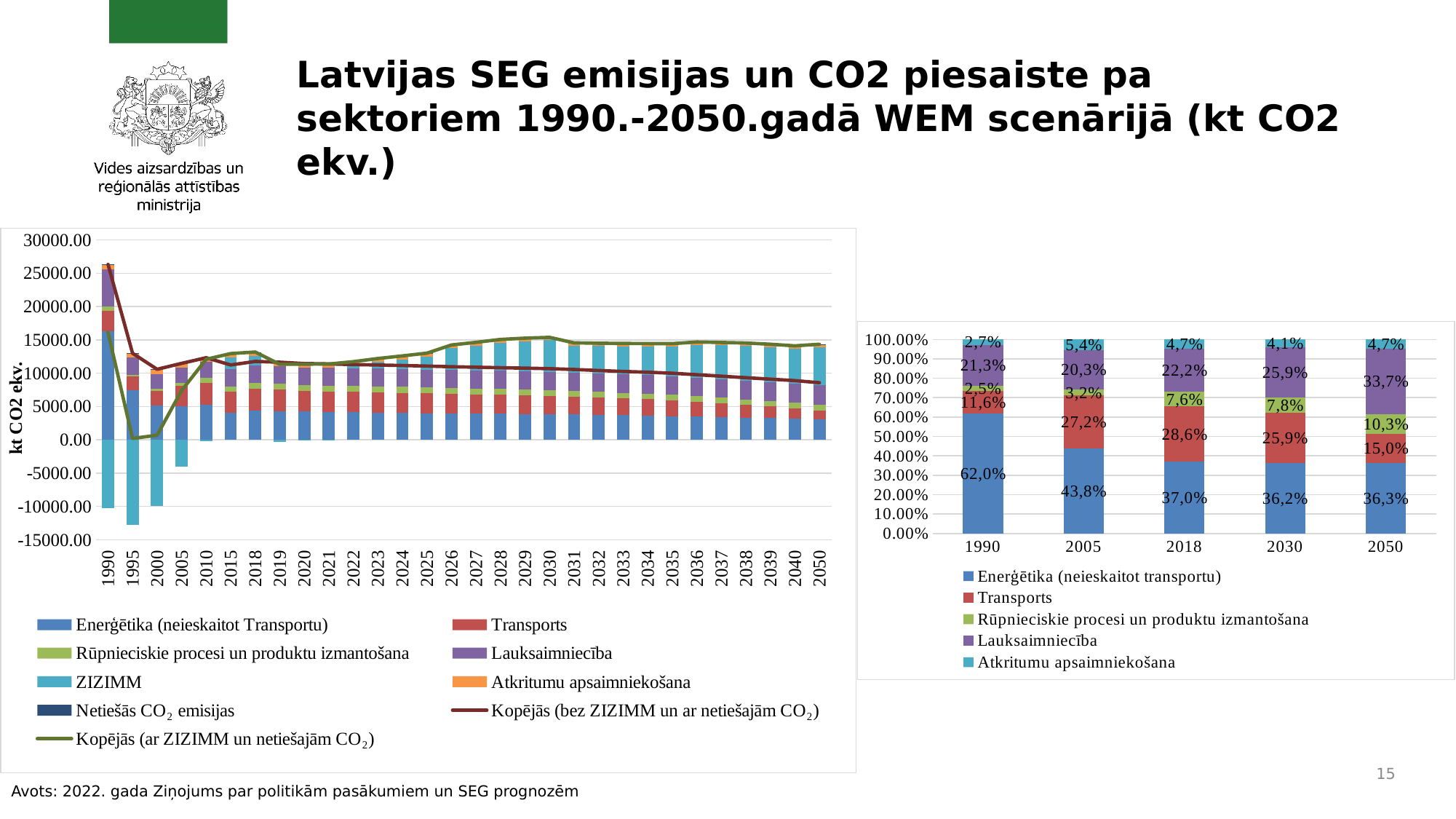

# Latvijas SEG emisijas un CO2 piesaiste pa sektoriem 1990.-2050.gadā WEM scenārijā (kt CO2 ekv.)

### Chart

| Category | Enerģētika (neieskaitot Transportu) | Transports | Rūpnieciskie procesi un produktu izmantošana | Lauksaimniecība | ZIZIMM | Atkritumu apsaimniekošana | Netiešās CO₂ emisijas | Kopējās (bez ZIZIMM un ar netiešajām CO₂) | Kopējās (ar ZIZIMM un netiešajām CO₂) |
|---|---|---|---|---|---|---|---|---|---|
| 1990 | 16296.860961957469 | 3041.340724025066 | 654.3069132976317 | 5593.0209211826705 | -10208.716322763346 | 703.0435320268024 | 40.48803686336866 | 26329.06108935301 | 16120.344766589662 |
| 1995 | 7430.477956605597 | 2104.595374165592 | 225.54625068120404 | 2575.1391813204214 | -12779.665146896677 | 618.8082374379309 | 32.0066495196461 | 12986.573649730391 | 206.9085028337134 |
| 2000 | 5167.4671047901775 | 2213.514481607152 | 285.07045587779356 | 2211.5066554331847 | -9903.517781396673 | 683.9464664544741 | 24.65916230433176 | 10586.164326467115 | 682.6465450704407 |
| 2005 | 5020.736666132893 | 3113.194013012838 | 369.733973032187 | 2324.527266382126 | -4079.216453916669 | 623.2386397867333 | 21.36573985754288 | 11472.796298204321 | 7393.579844287652 |
| 2010 | 5224.426103591131 | 3278.993815070022 | 748.1543637841328 | 2406.349103980664 | -241.5392785633299 | 651.72032103468 | 16.31730380862848 | 12325.961011269259 | 12084.421732705929 |
| 2015 | 4037.7349884786036 | 3153.8934083868344 | 790.3376656097806 | 2673.6007204454495 | 1714.0518114800022 | 558.43592909256 | 17.05337278035613 | 11231.056084793585 | 12945.107896273586 |
| 2018 | 4343.210366182762 | 3353.903768802437 | 890.3155126295079 | 2609.399297140047 | 1417.5442010300014 | 548.4275062294 | 11.80638930078222 | 11757.062840284936 | 13174.60704131494 |
| 2019 | 4290.912104791381 | 3222.342813551218 | 895.9053957393833 | 2639.6679222540647 | -309.04957284773377 | 584.4735528146817 | 12.674794606143 | 11645.97658375687 | 11336.927010909136 |
| 2020 | 4238.6138434 | 3090.7818583 | 851.0058503085147 | 2669.9441260429794 | -95.94535652430977 | 577.8774661838811 | 13.305872 | 11441.529016235376 | 11345.583659711067 |
| 2021 | 4189.256590700001 | 3071.18408846 | 889.5250955214602 | 2661.6893104119745 | -13.80191343267552 | 561.7899706403518 | 13.23151028 | 11386.676566013788 | 11372.874652581113 |
| 2022 | 4139.899337999999 | 3051.58631862 | 881.1499499519484 | 2665.8311696366295 | 436.45786644678446 | 539.7057156242381 | 13.15714856 | 11291.329640392814 | 11727.787506839599 |
| 2023 | 4090.5420853000005 | 3031.98854878 | 890.2025130421796 | 2674.614143013331 | 975.5194904145508 | 525.3933666369177 | 13.082786839999999 | 11225.82344361243 | 12201.34293402698 |
| 2024 | 4041.1848325999995 | 3012.3907789400005 | 885.1401605253047 | 2686.8501341470264 | 1452.2253481703121 | 508.09948224381566 | 13.008425119999998 | 11146.673813576146 | 12598.899161746456 |
| 2025 | 3991.8275799000003 | 2992.7930091 | 870.6976534485718 | 2701.1659082504502 | 1946.9685064148298 | 492.6035988353754 | 12.934063399999998 | 11062.0218129344 | 13008.99031934923 |
| 2026 | 3965.586064640001 | 2946.92965686 | 851.9078387597291 | 2714.7794959701464 | 3261.551650975419 | 478.807528975692 | 12.715664799999997 | 10970.72625000557 | 14232.277900980987 |
| 2027 | 3939.3445493800004 | 2901.0663046199993 | 852.1179967148041 | 2725.154385638374 | 3731.7632824786688 | 466.5246011089148 | 12.497266199999997 | 10896.705103662092 | 14628.468386140761 |
| 2028 | 3913.103034119999 | 2855.2029523799997 | 849.0522724051687 | 2734.0280982691997 | 4243.460051389624 | 455.8431501966864 | 12.278867599999996 | 10819.508374971054 | 15062.968426360678 |
| 2029 | 3886.86151886 | 2809.339600139999 | 843.6704824309188 | 2758.9590093251813 | 4507.4046393229055 | 446.2476643712004 | 12.060468999999996 | 10757.1387441273 | 15264.543383450206 |
| 2030 | 3860.6200035999996 | 2763.4762478999996 | 836.7226148626013 | 2765.897496541815 | 4703.725439825341 | 437.8671212068424 | 11.842070399999995 | 10676.425554511257 | 15380.150994336596 |
| 2031 | 3799.3997178200007 | 2690.58889094 | 856.1402969333403 | 2770.1935576709648 | 3992.334439678129 | 430.868229294441 | 11.467520399999996 | 10558.658213058747 | 14550.992652736875 |
| 2032 | 3738.179432040001 | 2617.7015339799996 | 833.8364563268435 | 2774.162286092217 | 4097.224536697231 | 427.1625850954979 | 11.092970399999997 | 10402.135263934559 | 14499.35980063179 |
| 2033 | 3676.9591462599997 | 2544.8141770199995 | 825.310732801938 | 2778.4887699387536 | 4199.546735484942 | 423.85257972005644 | 10.718420399999998 | 10260.143826140747 | 14459.690561625688 |
| 2034 | 3615.7388604800003 | 2471.9268200599995 | 842.9084995676366 | 2781.0869065868787 | 4304.311959806295 | 420.83373024327113 | 10.343870399999998 | 10142.838687337788 | 14447.150647144083 |
| 2035 | 3554.5185747000005 | 2399.0394631 | 827.8348675370631 | 2786.5815217458285 | 4439.992264284982 | 415.732601467122 | 9.969320399999999 | 9993.676348950014 | 14433.668613234995 |
| 2036 | 3475.7229378399993 | 2238.63502432 | 830.7656779094161 | 2802.621076635888 | 4908.944290634118 | 413.40576721070494 | 9.855079799999999 | 9771.005563716008 | 14679.949854350125 |
| 2037 | 3396.92730098 | 2078.23058554 | 835.5922951456115 | 2818.6606315259487 | 5056.8904811440525 | 411.3494804820615 | 9.740839199999998 | 9550.501132873622 | 14607.391614017673 |
| 2038 | 3318.13166412 | 1917.8261467600003 | 838.3099342819219 | 2834.700186416008 | 5200.753586071993 | 406.99700684654397 | 9.626598599999998 | 9325.591537024475 | 14526.345123096467 |
| 2039 | 3239.3360272600003 | 1757.4217079799998 | 841.892176962653 | 2850.7397413060685 | 5236.155241760186 | 405.496639079723 | 9.512357999999997 | 9104.398650588446 | 14340.553892348631 |
| 2040 | 3160.5403904 | 1597.0172692 | 845.6150988090217 | 2866.779296196129 | 5219.285186157693 | 404.19599703464223 | 9.398117399999997 | 8883.546169039793 | 14102.831355197484 |
| 2050 | 3104.8625266999993 | 1285.7496734000001 | 882.158615107633 | 2882.8188510861887 | 5775.8747978503525 | 400.6890946221959 | 9.6898381 | 8565.968599016 | 14341.8433968664 |

### Chart

| Category | Enerģētika (neieskaitot transportu) | Transports | Rūpnieciskie procesi un produktu izmantošana | Lauksaimniecība | Atkritumu apsaimniekošana |
|---|---|---|---|---|---|
| 1990 | 0.6199218546178977 | 0.11569059750609163 | 0.024889403924328483 | 0.21275483115858915 | 0.026743312793092857 |
| 2005 | 0.4384375070478293 | 0.2718607074592682 | 0.03228714274154101 | 0.2029901202769651 | 0.054424522474396345 |
| 2018 | 0.3697842089960358 | 0.28555389852908725 | 0.0758021347890541 | 0.2221662258316549 | 0.046693531854167934 |
| 2030 | 0.36200382409231313 | 0.2591265052233117 | 0.07845806787571229 | 0.25935354162331953 | 0.04105806118534337 |
| 2050 | 0.36287533558193763 | 0.15026972698378435 | 0.10310073336287522 | 0.3369243723398238 | 0.04682983173158091 |
15
Avots: 2022. gada Ziņojums par politikām pasākumiem un SEG prognozēm